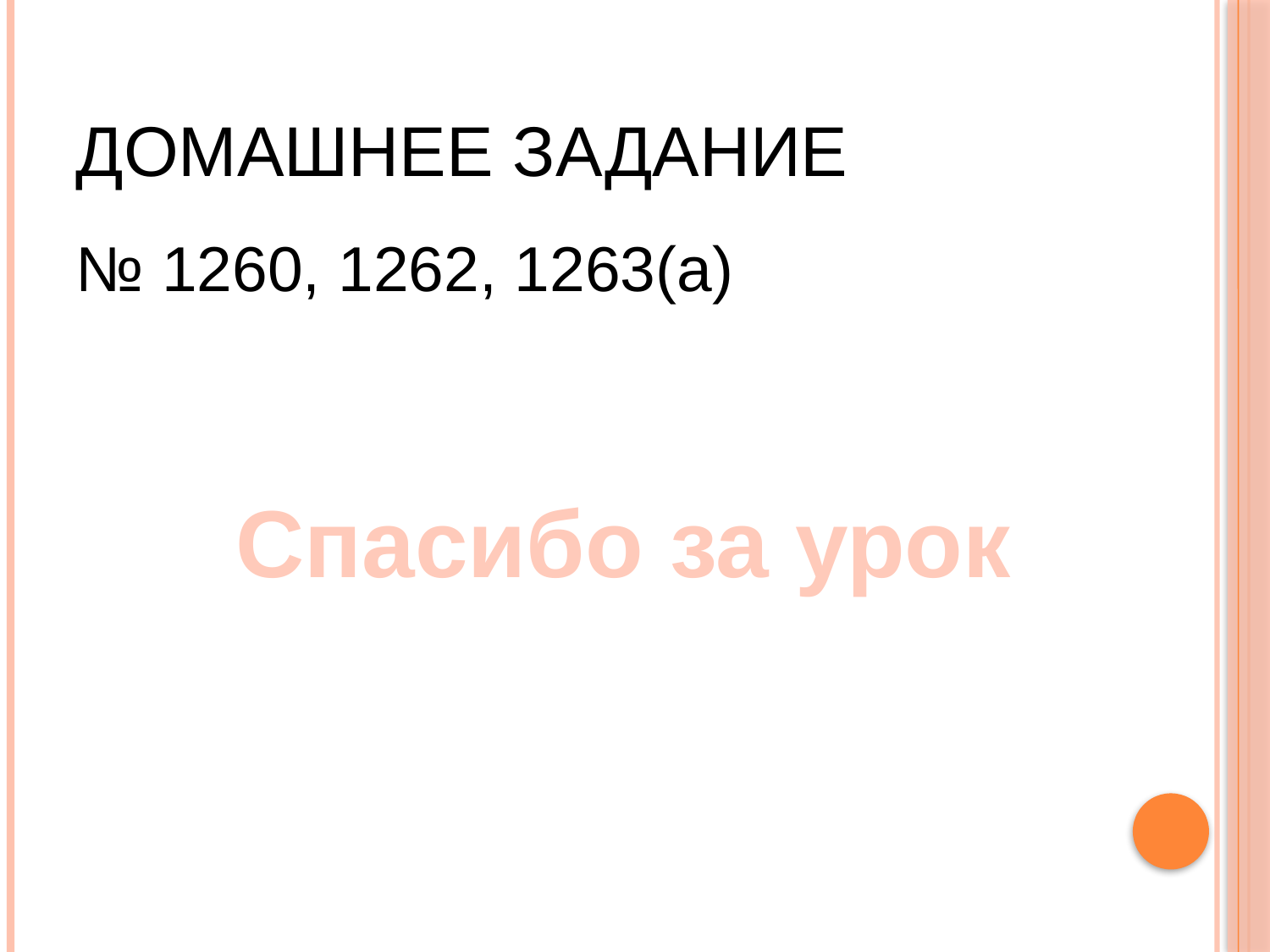

# Домашнее задание
№ 1260, 1262, 1263(а)
Спасибо за урок